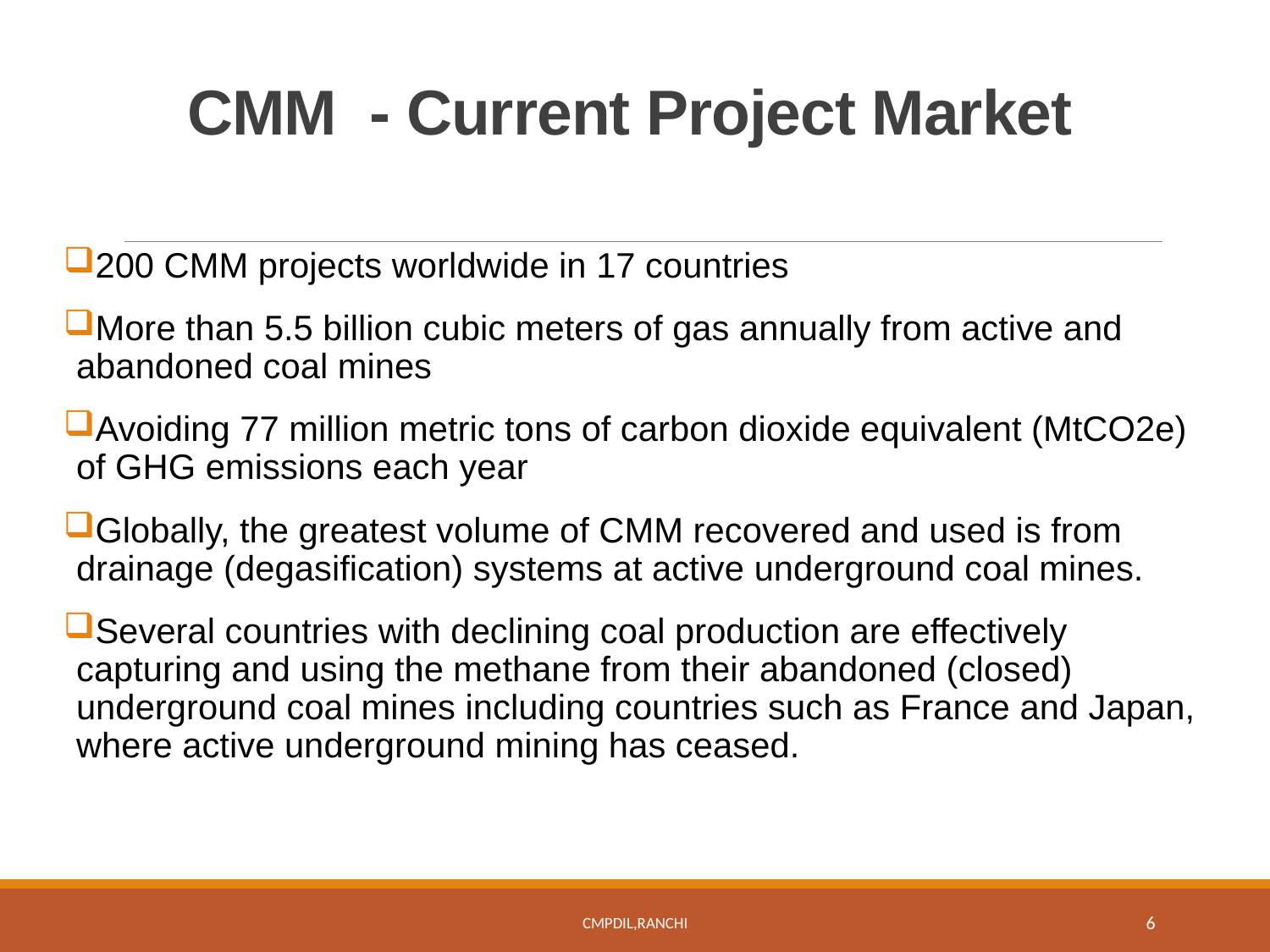

# CMM  - Current Project Market
200 CMM projects worldwide in 17 countries
More than 5.5 billion cubic meters of gas annually from active and abandoned coal mines
Avoiding 77 million metric tons of carbon dioxide equivalent (MtCO2e) of GHG emissions each year
Globally, the greatest volume of CMM recovered and used is from drainage (degasification) systems at active underground coal mines.
Several countries with declining coal production are effectively capturing and using the methane from their abandoned (closed) underground coal mines including countries such as France and Japan, where active underground mining has ceased.

CMPDIL,Ranchi
6